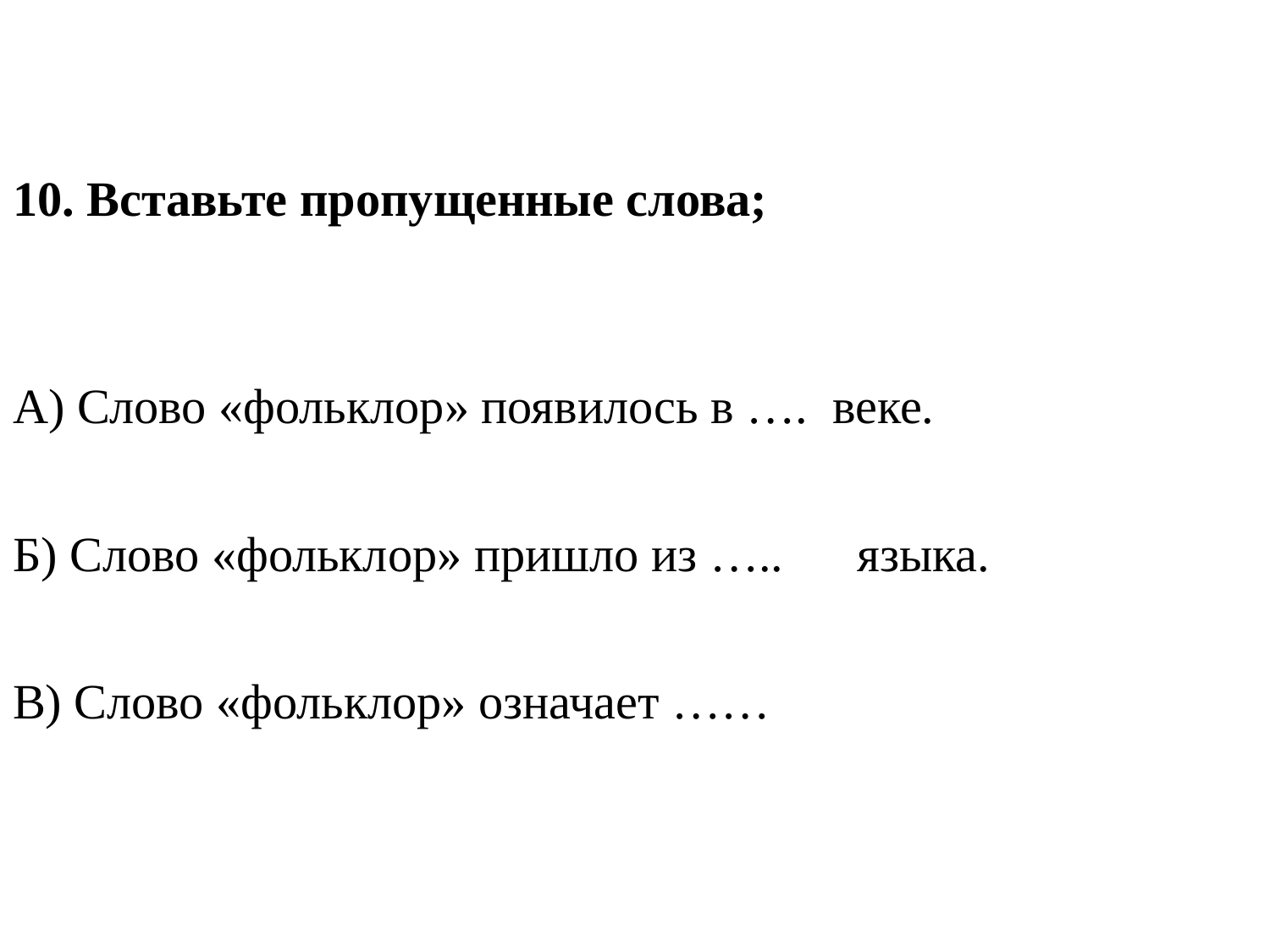

10. Вставьте пропущенные слова;

А) Слово «фольклор» появилось в ….  веке.
Б) Слово «фольклор» пришло из …..      языка.
В) Слово «фольклор» означает ……